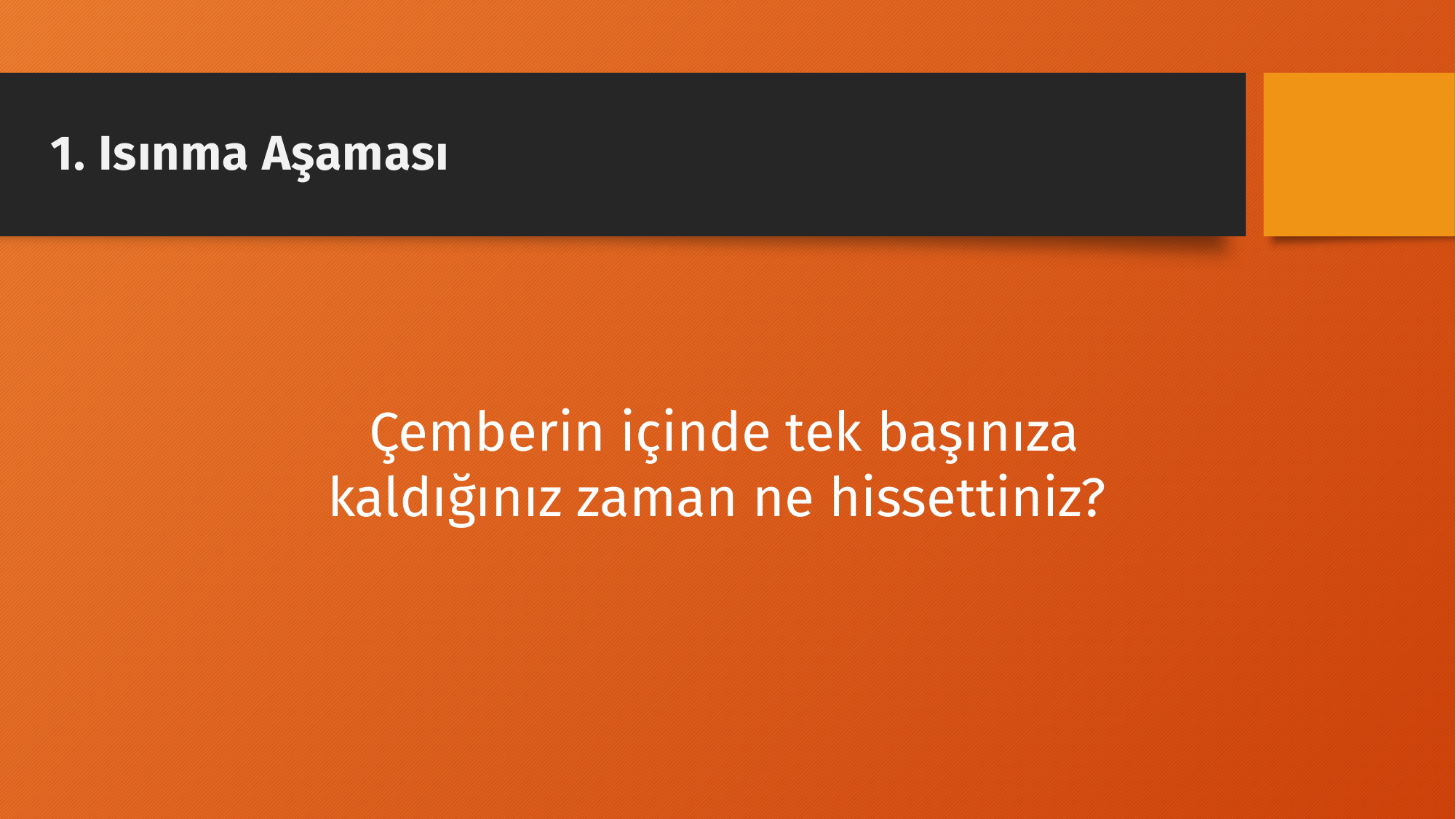

1. Isınma Aşaması
Çemberin içinde tek başınıza kaldığınız zaman ne hissettiniz?